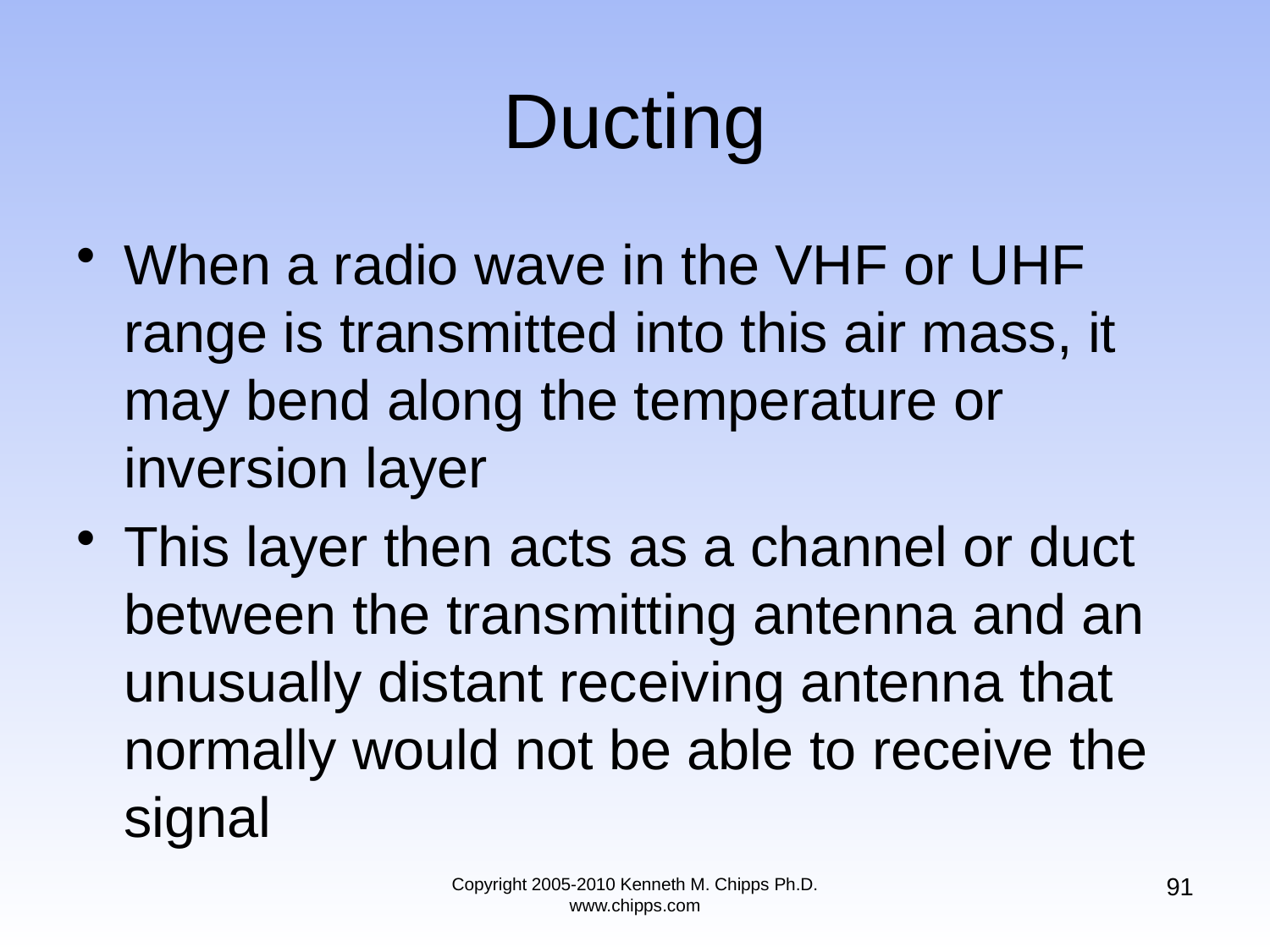

# Ducting
When a radio wave in the VHF or UHF range is transmitted into this air mass, it may bend along the temperature or inversion layer
This layer then acts as a channel or duct between the transmitting antenna and an unusually distant receiving antenna that normally would not be able to receive the signal
91
Copyright 2005-2010 Kenneth M. Chipps Ph.D. www.chipps.com